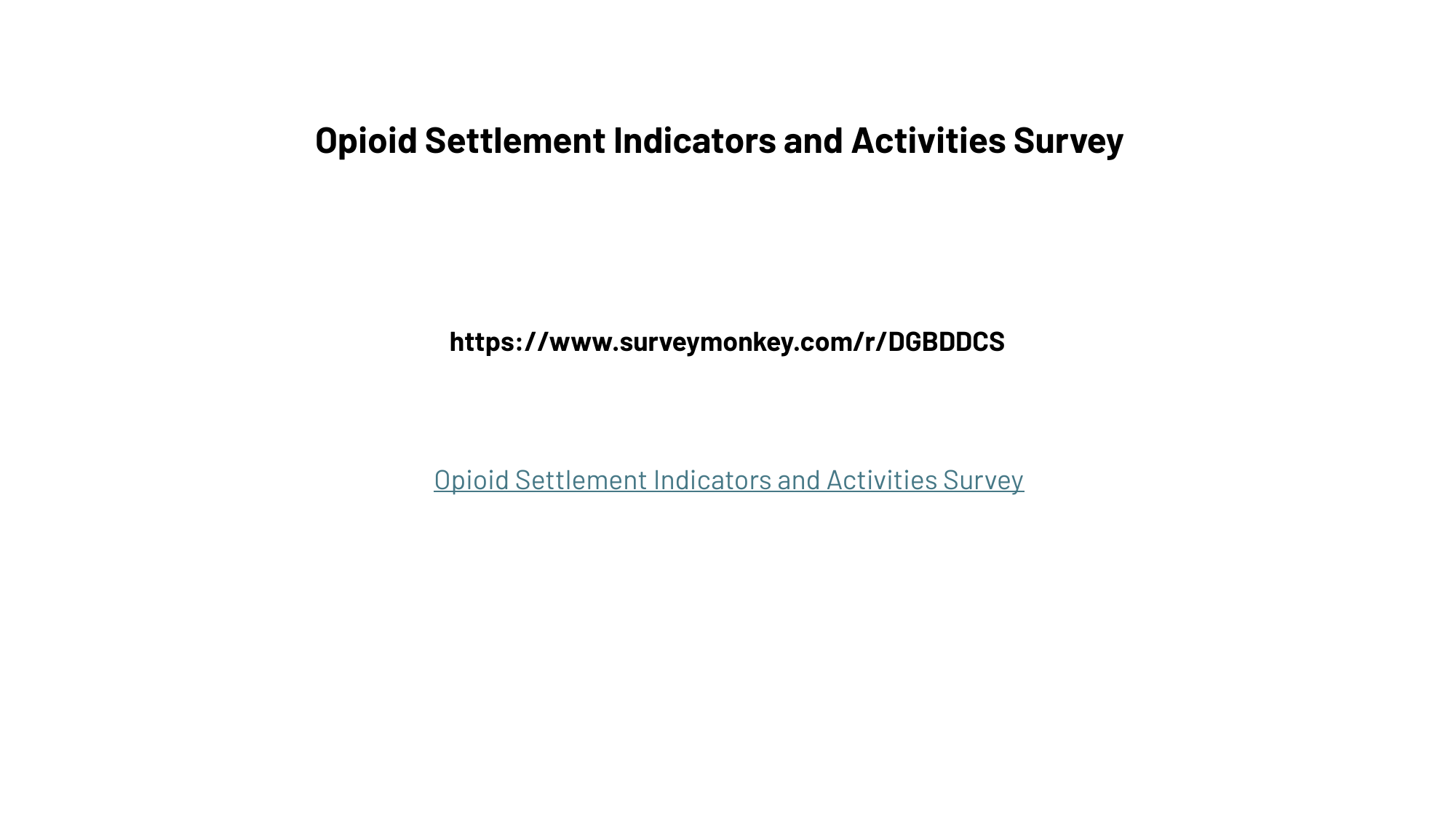

Opioid Settlement Indicators and Activities Survey
https://www.surveymonkey.com/r/DGBDDCS
Opioid Settlement Indicators and Activities Survey